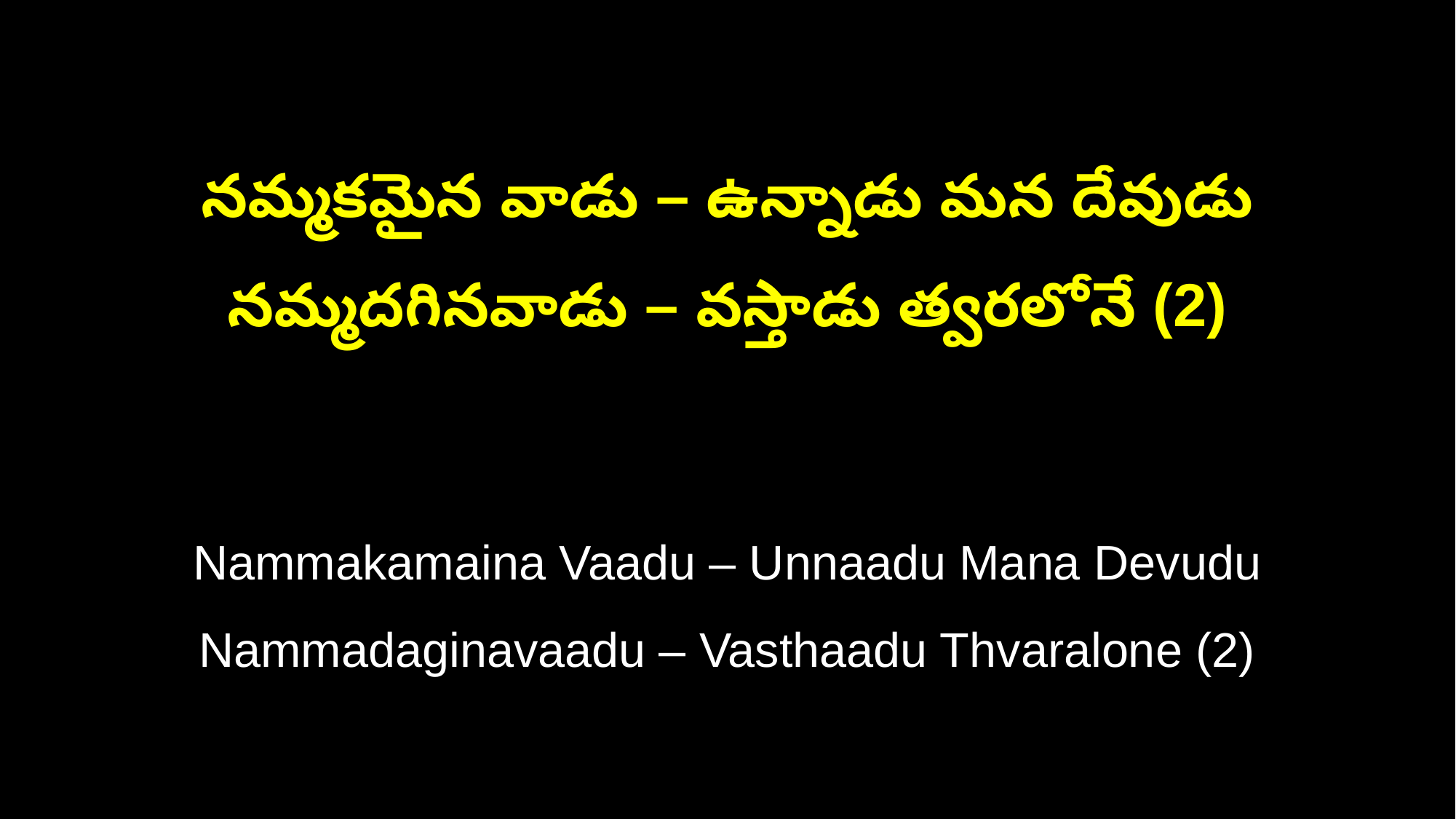

నమ్మకమైన వాడు – ఉన్నాడు మన దేవుడు
నమ్మదగినవాడు – వస్తాడు త్వరలోనే (2)
Nammakamaina Vaadu – Unnaadu Mana Devudu
Nammadaginavaadu – Vasthaadu Thvaralone (2)